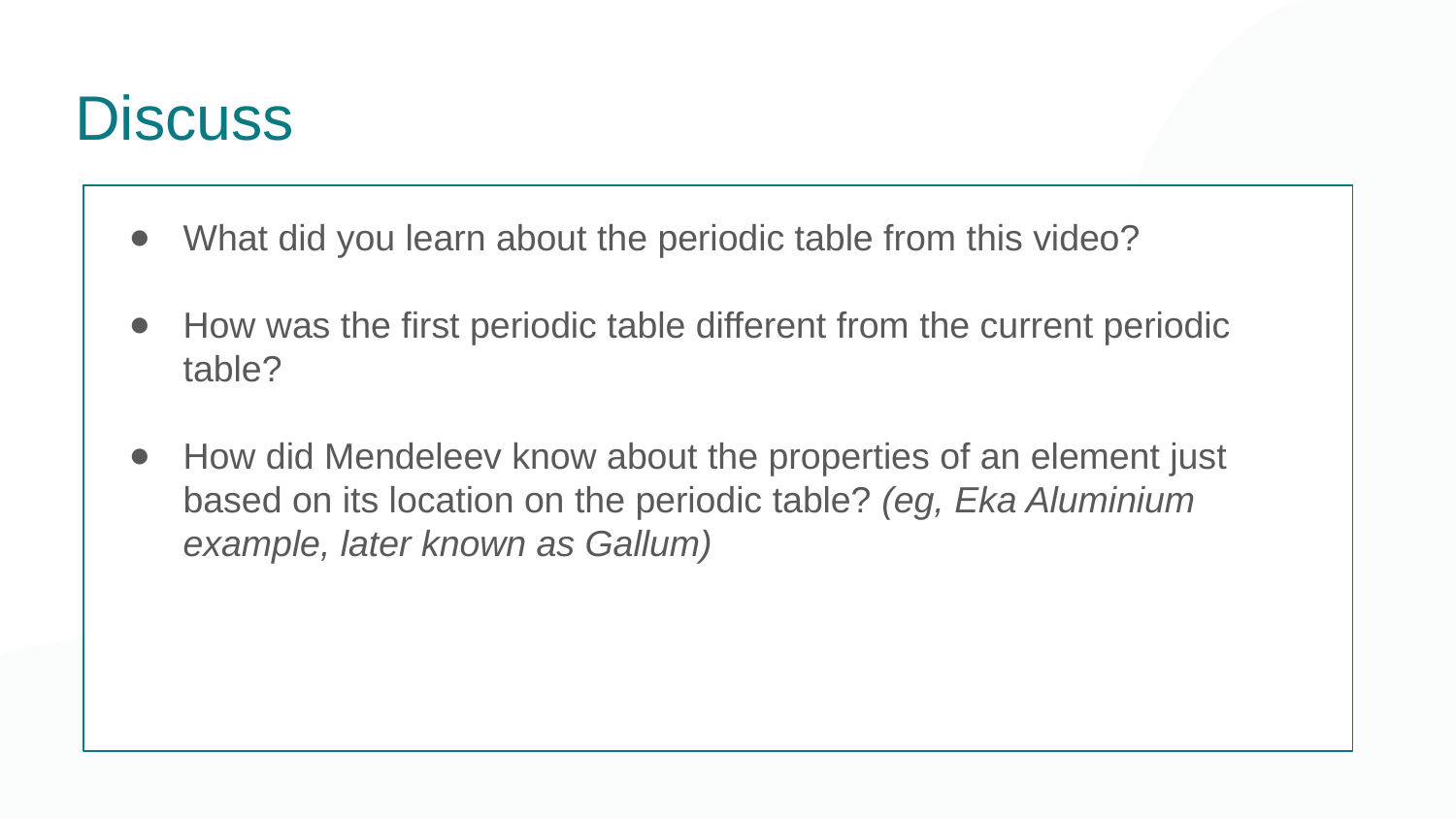

Discuss

What did you learn about the periodic table from this video?
How was the first periodic table different from the current periodic table?
How did Mendeleev know about the properties of an element just based on its location on the periodic table? (eg, Eka Aluminium example, later known as Gallum)